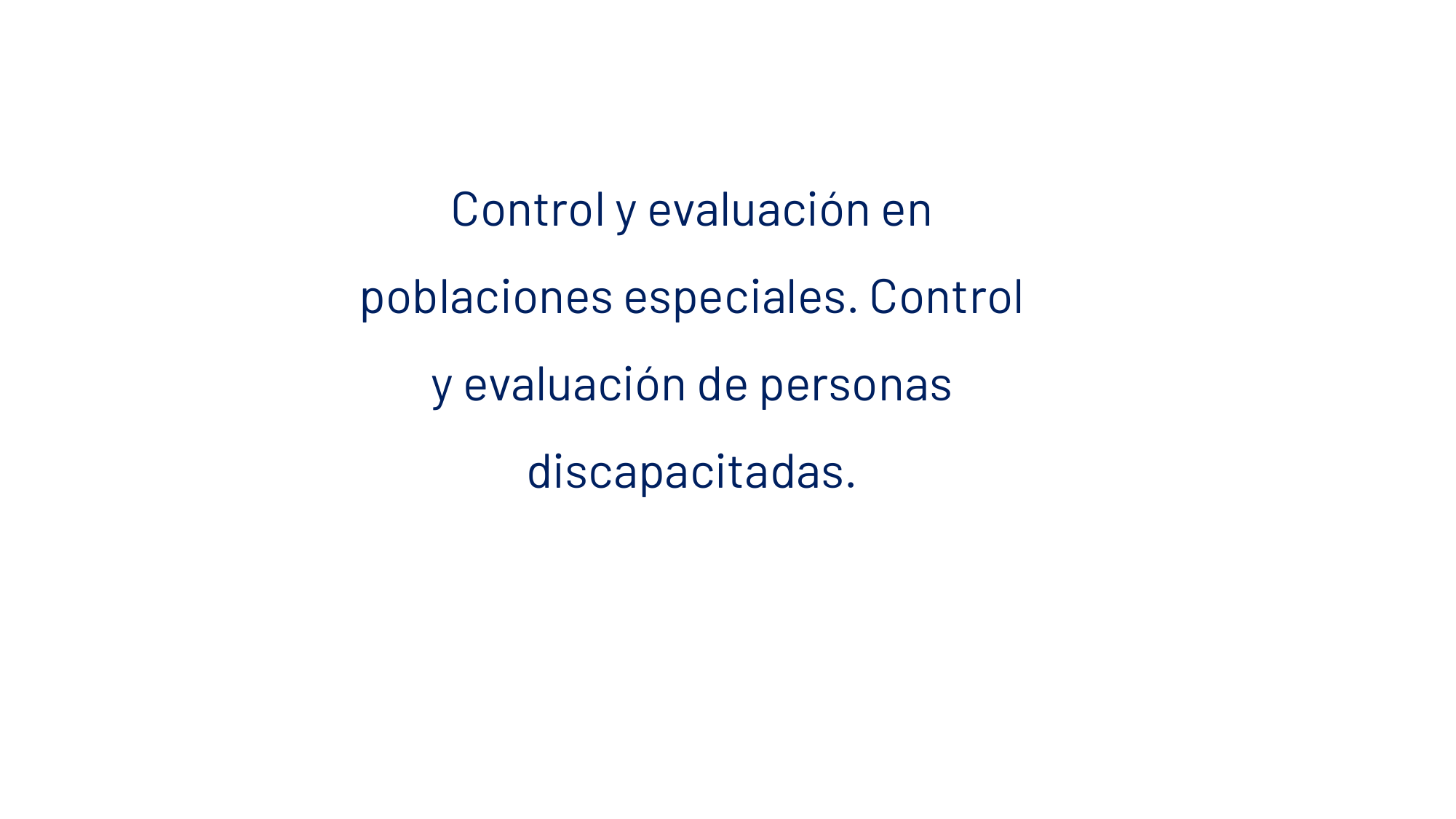

Control y evaluación en poblaciones especiales. Control y evaluación de personas discapacitadas.